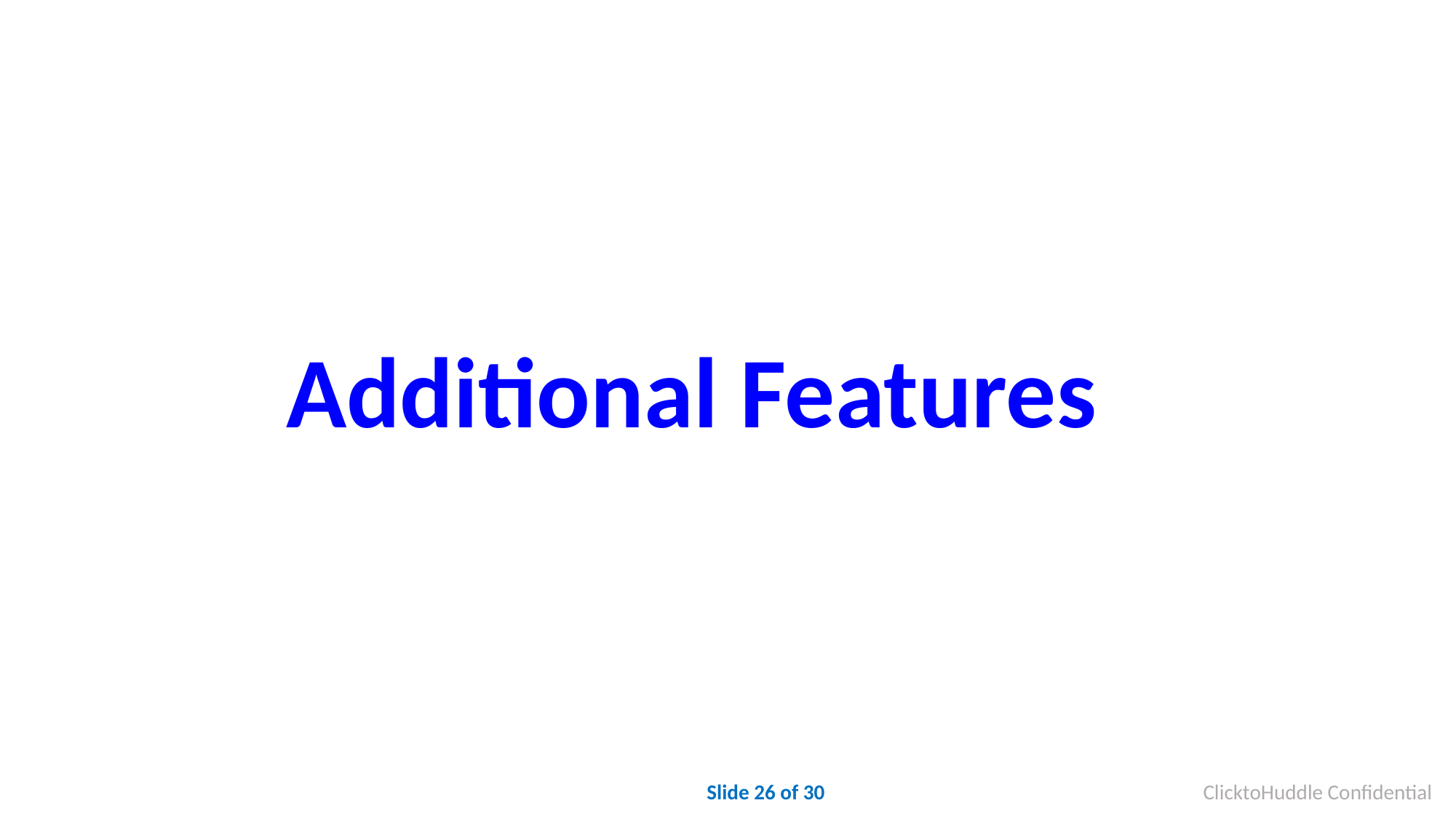

Additional Features
 Slide 26 of 30                                                                                ClicktoHuddle Confidential